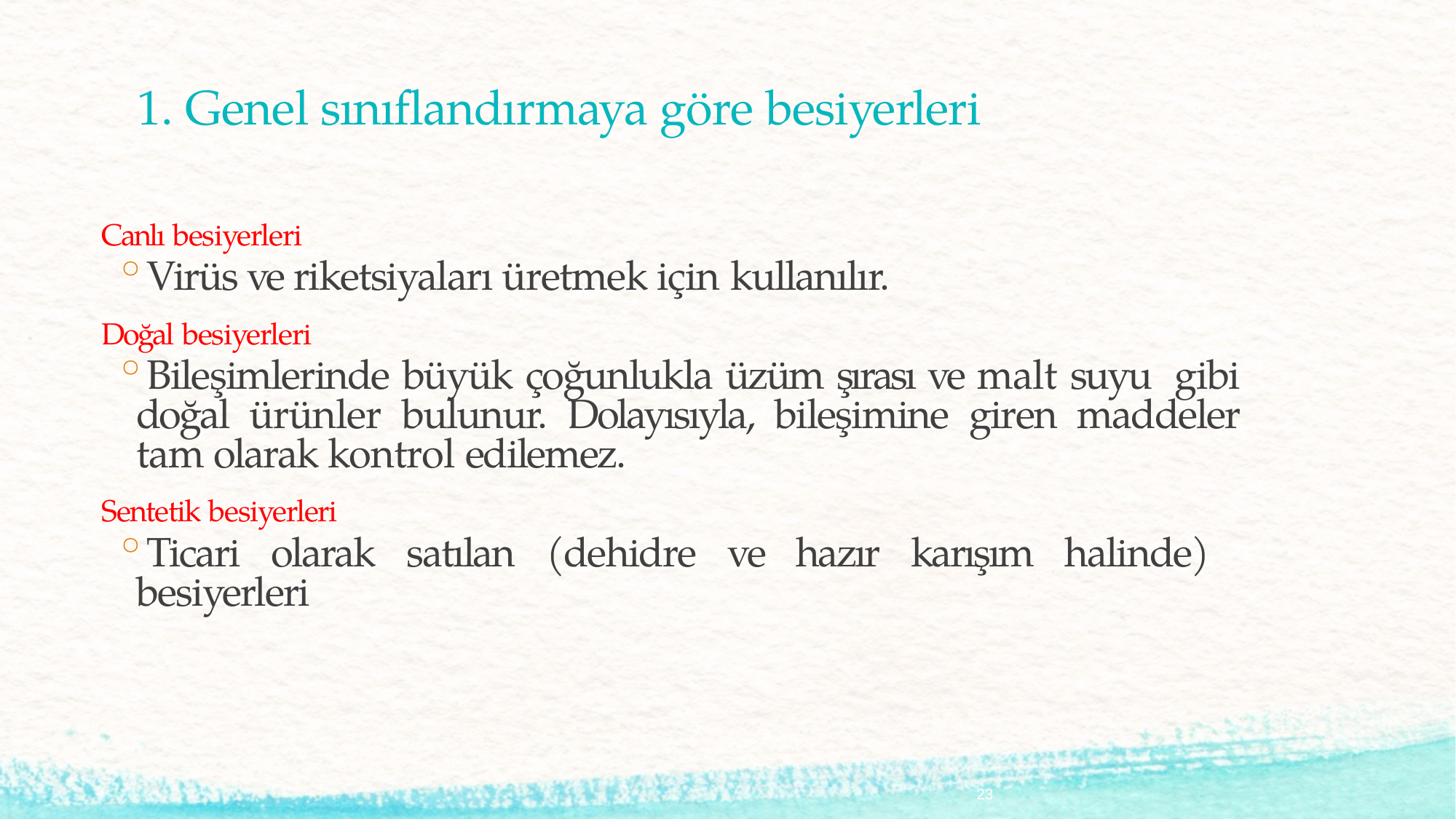

# 1. Genel sınıflandırmaya göre besiyerleri
Canlı besiyerleri
Virüs ve riketsiyaları üretmek için kullanılır.
Doğal besiyerleri
Bileşimlerinde büyük çoğunlukla üzüm şırası ve malt suyu  gibi doğal ürünler bulunur. Dolayısıyla, bileşimine giren maddeler tam olarak kontrol edilemez.
Sentetik besiyerleri
Ticari olarak satılan (dehidre ve hazır karışım halinde)  besiyerleri
23